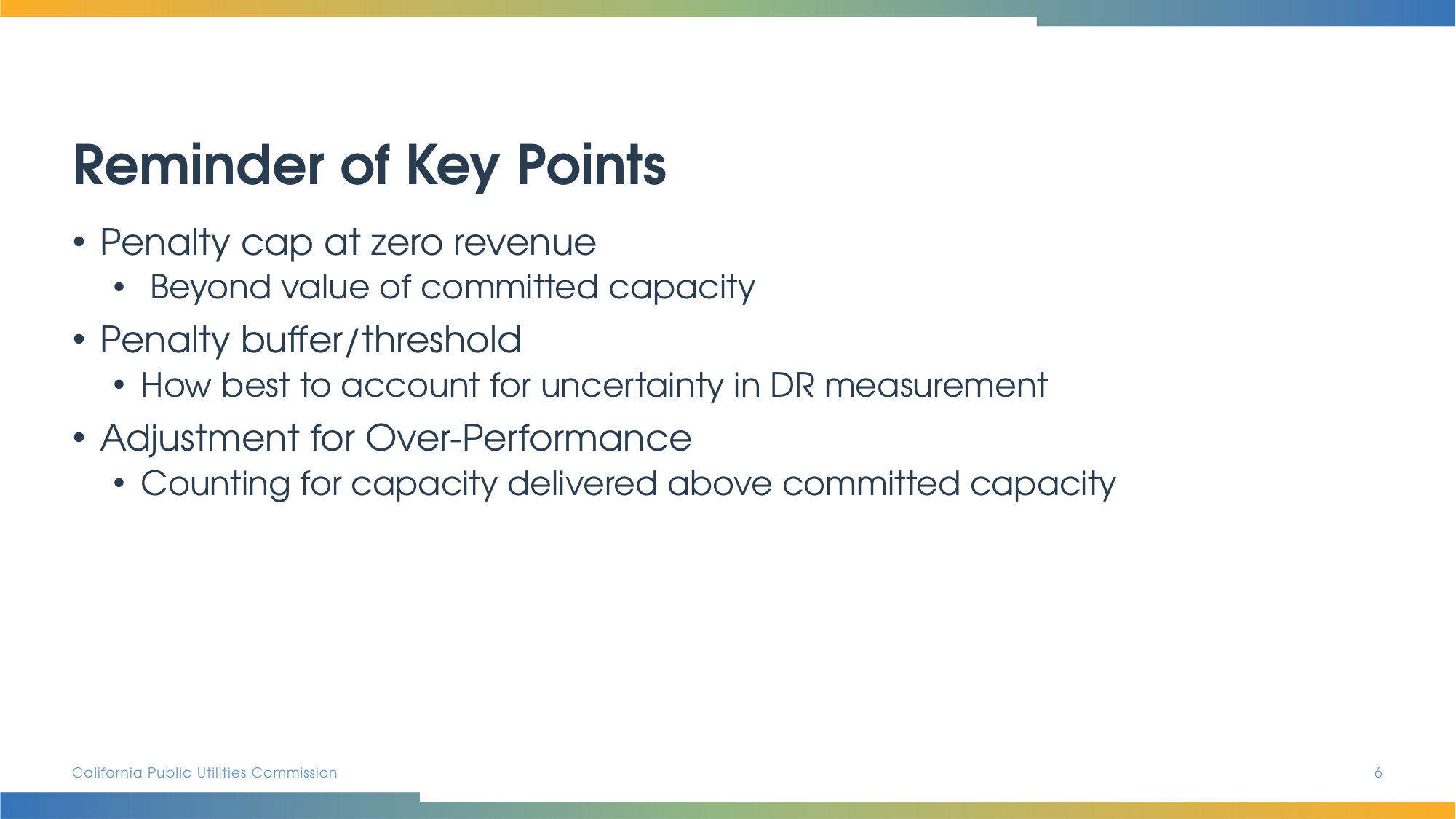

# Reminder of Key Points
Penalty cap at zero revenue
 Beyond value of committed capacity
Penalty buffer/threshold
How best to account for uncertainty in DR measurement
Adjustment for Over-Performance
Counting for capacity delivered above committed capacity
6